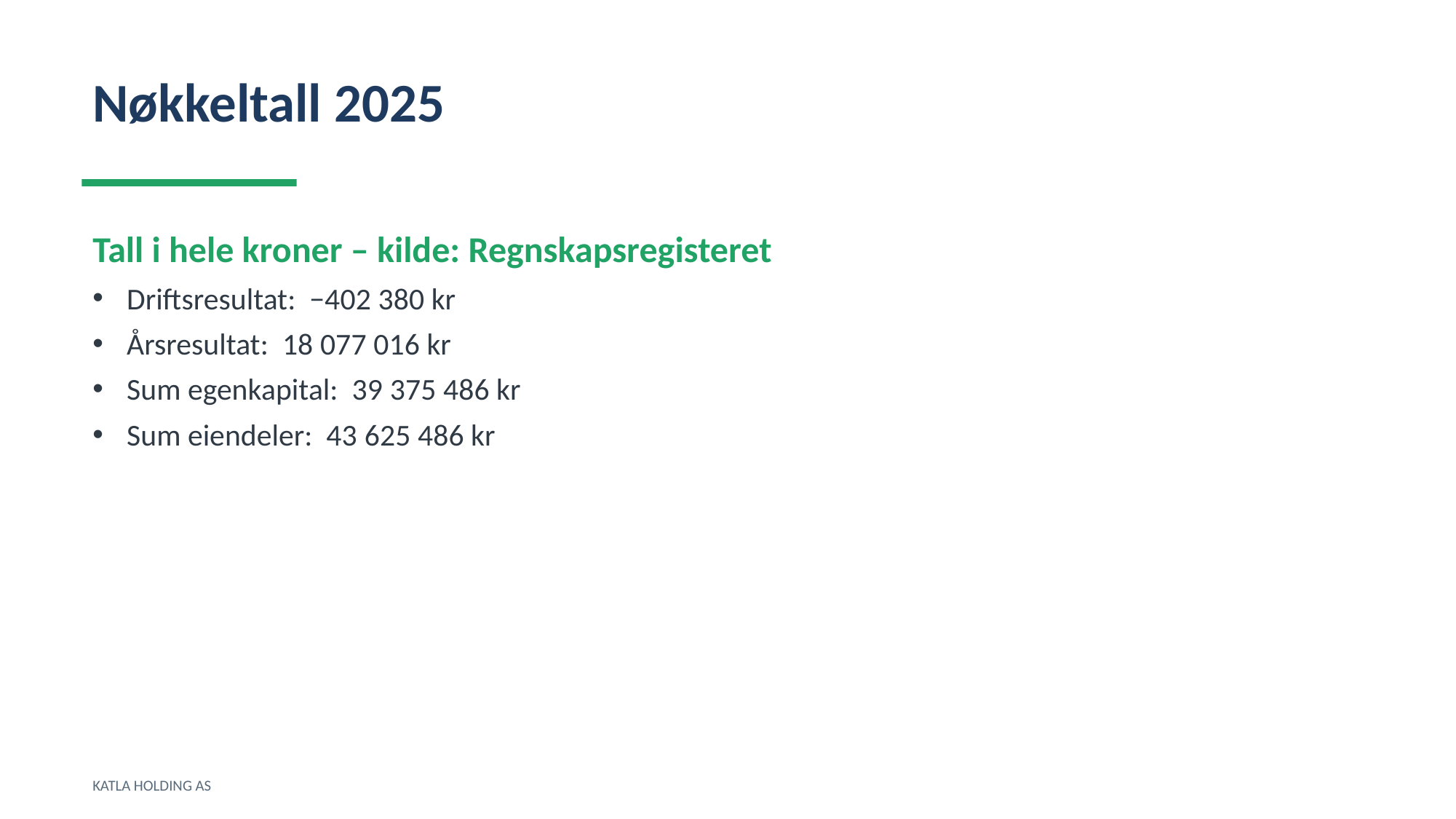

Nøkkeltall 2025

Tall i hele kroner – kilde: Regnskapsregisteret
Driftsresultat:  −402 380 kr
Årsresultat:  18 077 016 kr
Sum egenkapital:  39 375 486 kr
Sum eiendeler:  43 625 486 kr
KATLA HOLDING AS